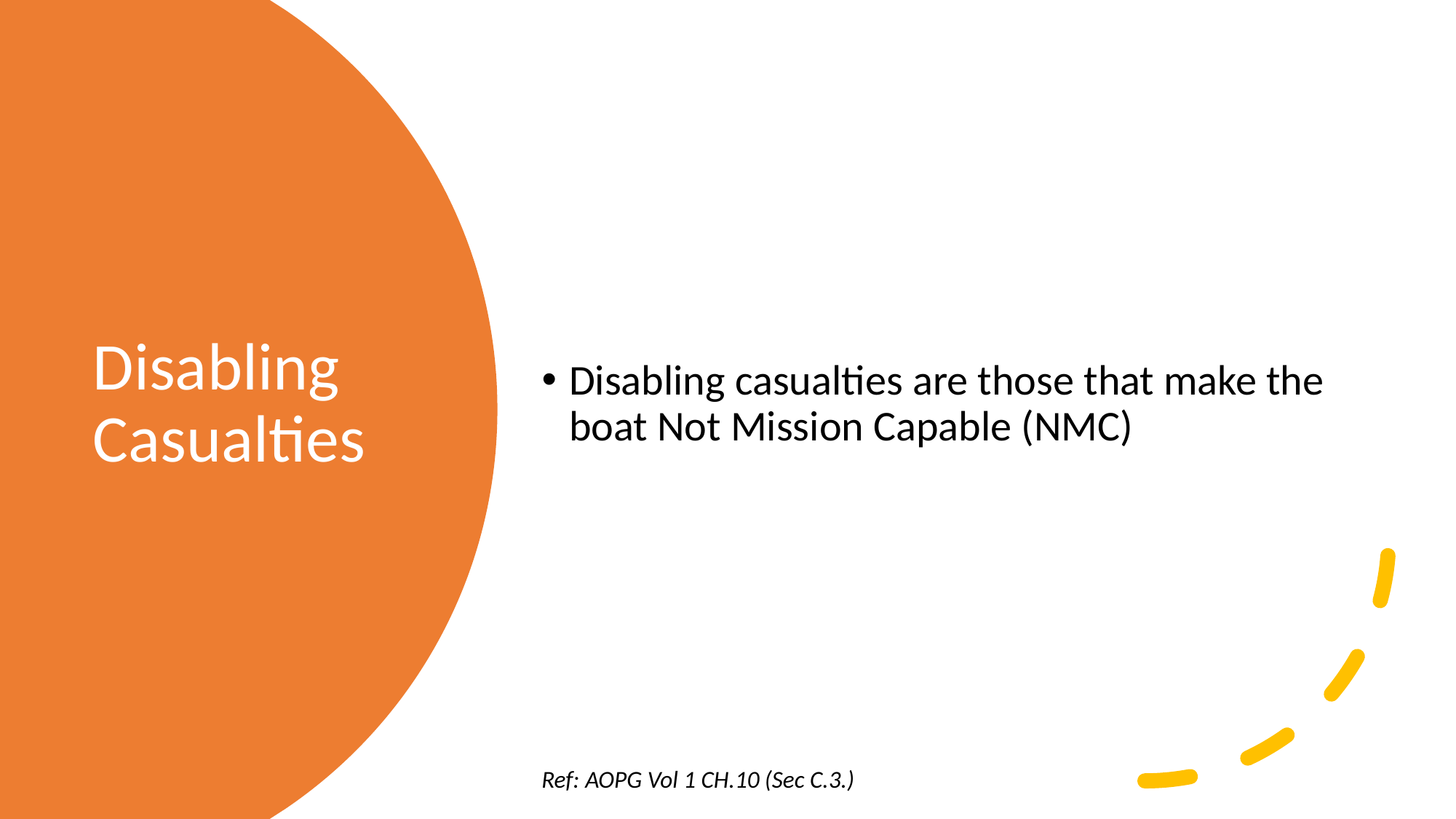

Disabling casualties are those that make the boat Not Mission Capable (NMC)
# Disabling Casualties

Ref: AOPG Vol 1 CH.10 (Sec C.3.)